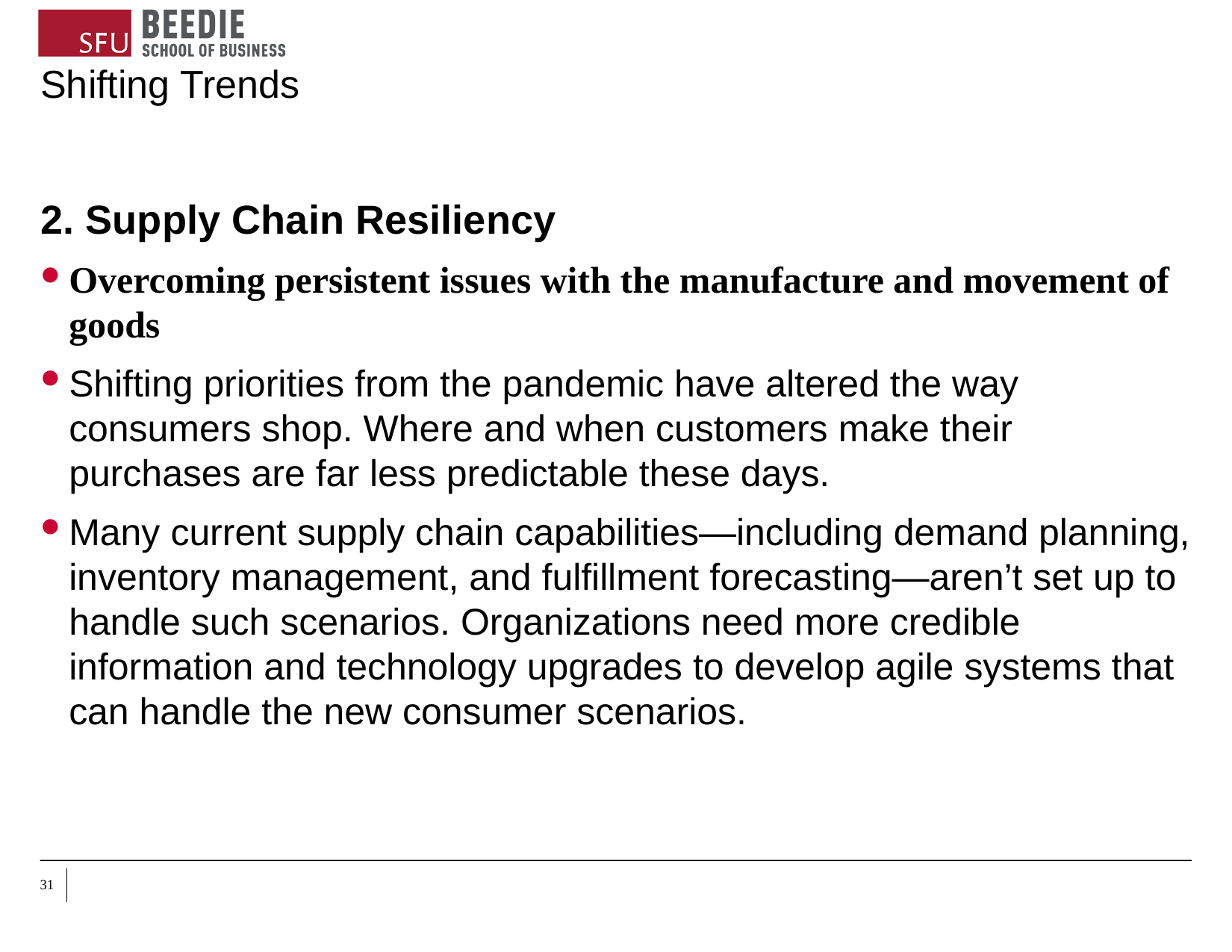

# Shifting Trends

2. Supply Chain Resiliency
Overcoming persistent issues with the manufacture and movement of goods
Shifting priorities from the pandemic have altered the way consumers shop. Where and when customers make their purchases are far less predictable these days.
Many current supply chain capabilities—including demand planning, inventory management, and fulfillment forecasting—aren’t set up to handle such scenarios. Organizations need more credible information and technology upgrades to develop agile systems that can handle the new consumer scenarios.